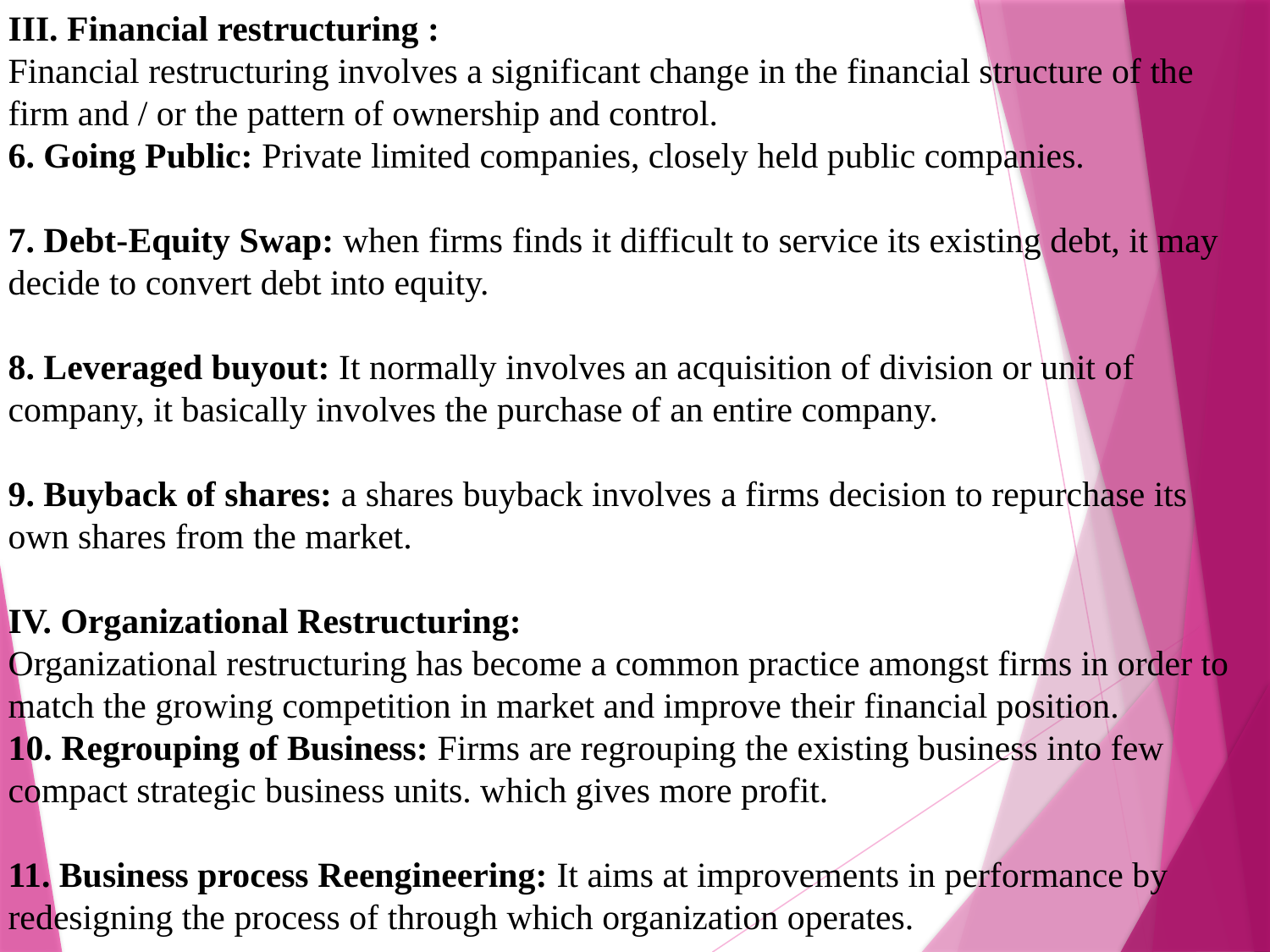

III. Financial restructuring :
Financial restructuring involves a significant change in the financial structure of the  firm and / or the pattern of ownership and control.
6. Going Public: Private limited companies, closely held public companies.

7. Debt-Equity Swap: when firms finds it difficult to service its existing debt, it may decide to convert debt into equity.

8. Leveraged buyout: It normally involves an acquisition of division or unit of company, it basically involves the purchase of an entire company.

9. Buyback of shares: a shares buyback involves a firms decision to repurchase its own shares from the market.

IV. Organizational Restructuring:
Organizational restructuring has become a common practice amongst firms in order to match the growing competition in market and improve their financial position.
10. Regrouping of Business: Firms are regrouping the existing business into few compact strategic business units. which gives more profit.

11. Business process Reengineering: It aims at improvements in performance by redesigning the process of through which organization operates.